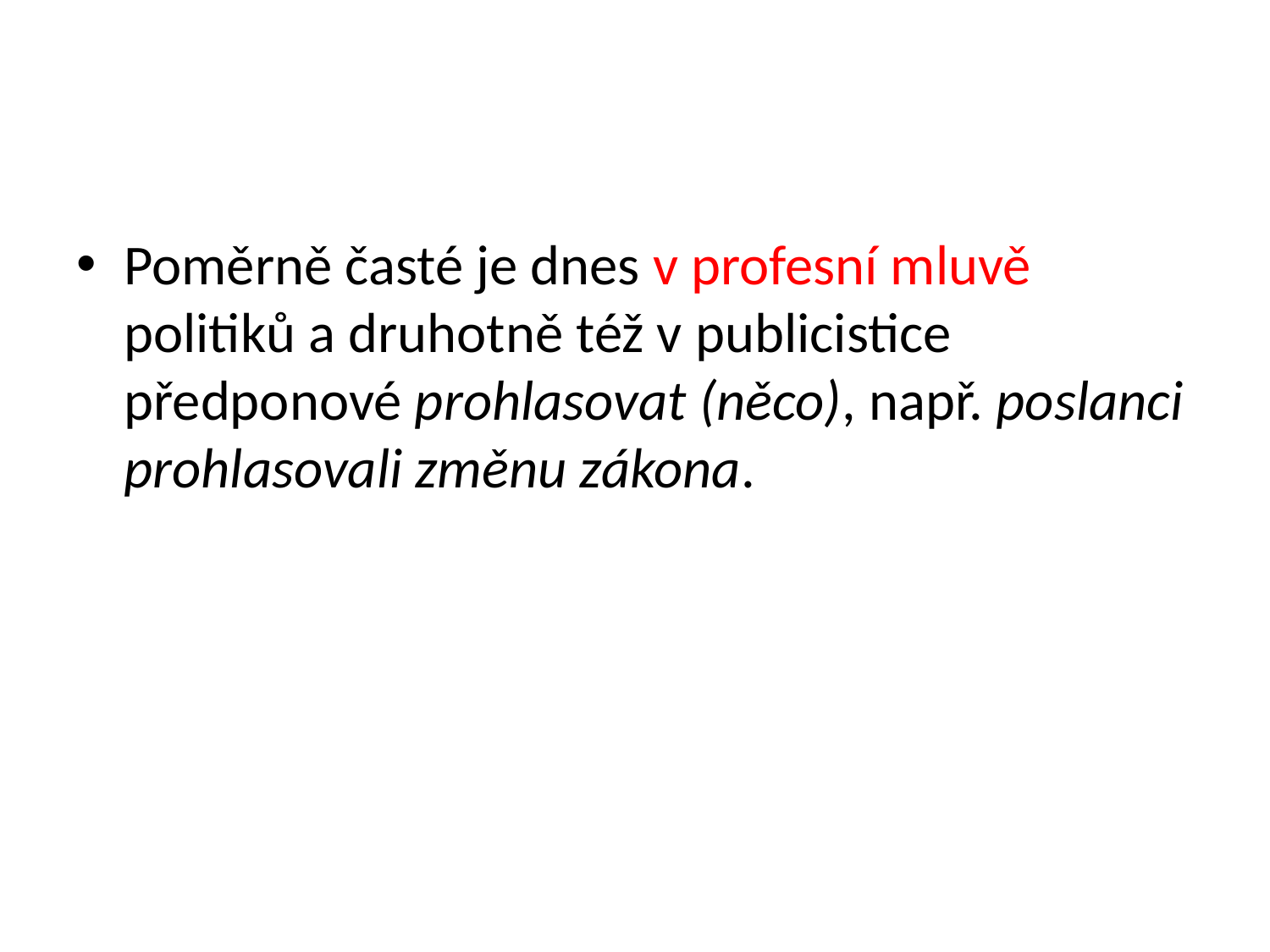

#
Poměrně časté je dnes v profesní mluvě politiků a druhotně též v publicistice předponové prohlasovat (něco), např. poslanci prohlasovali změnu zákona.